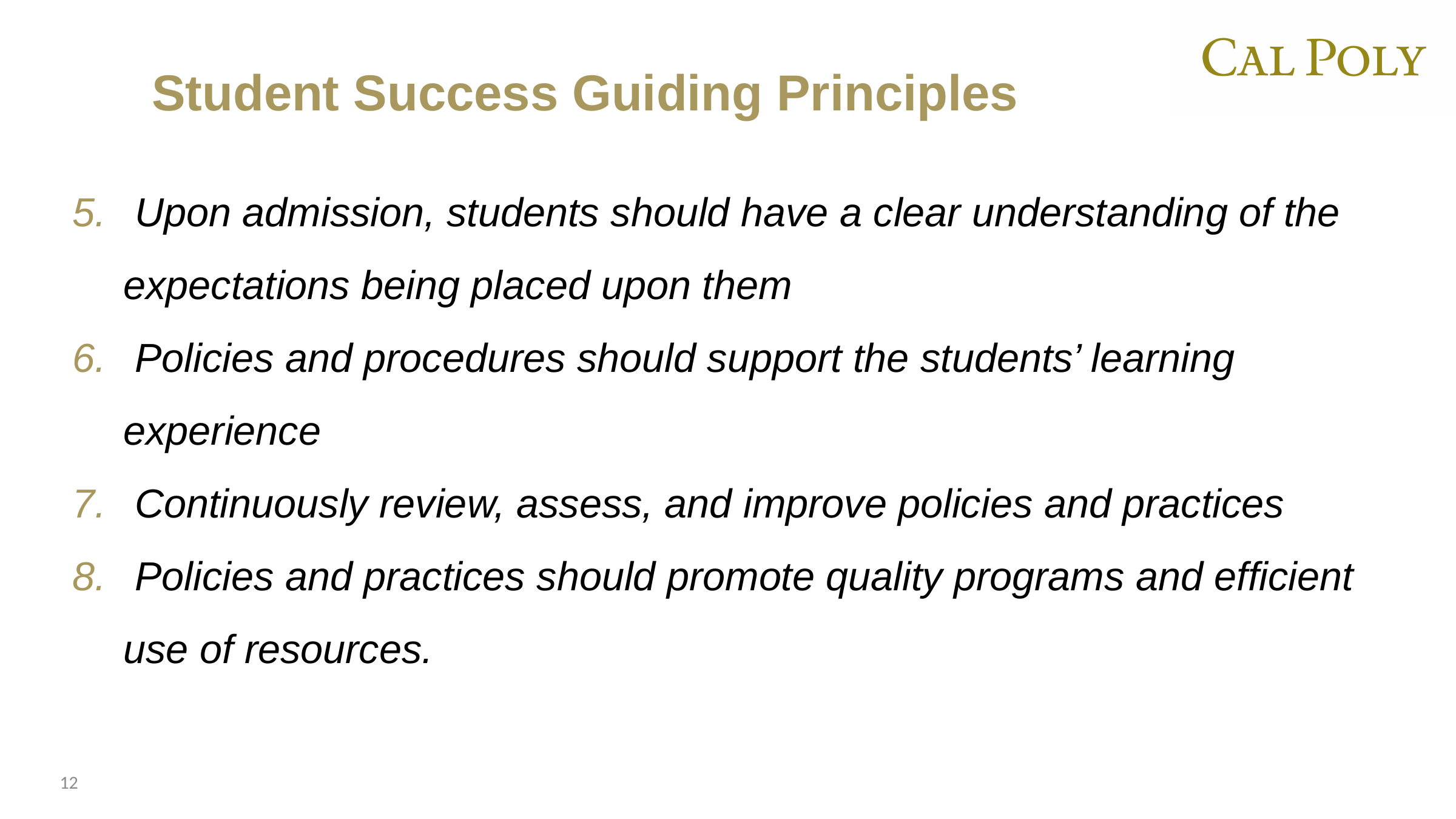

Student Success Guiding Principles
 Upon admission, students should have a clear understanding of the expectations being placed upon them
 Policies and procedures should support the students’ learning experience
 Continuously review, assess, and improve policies and practices
 Policies and practices should promote quality programs and efficient use of resources.
12